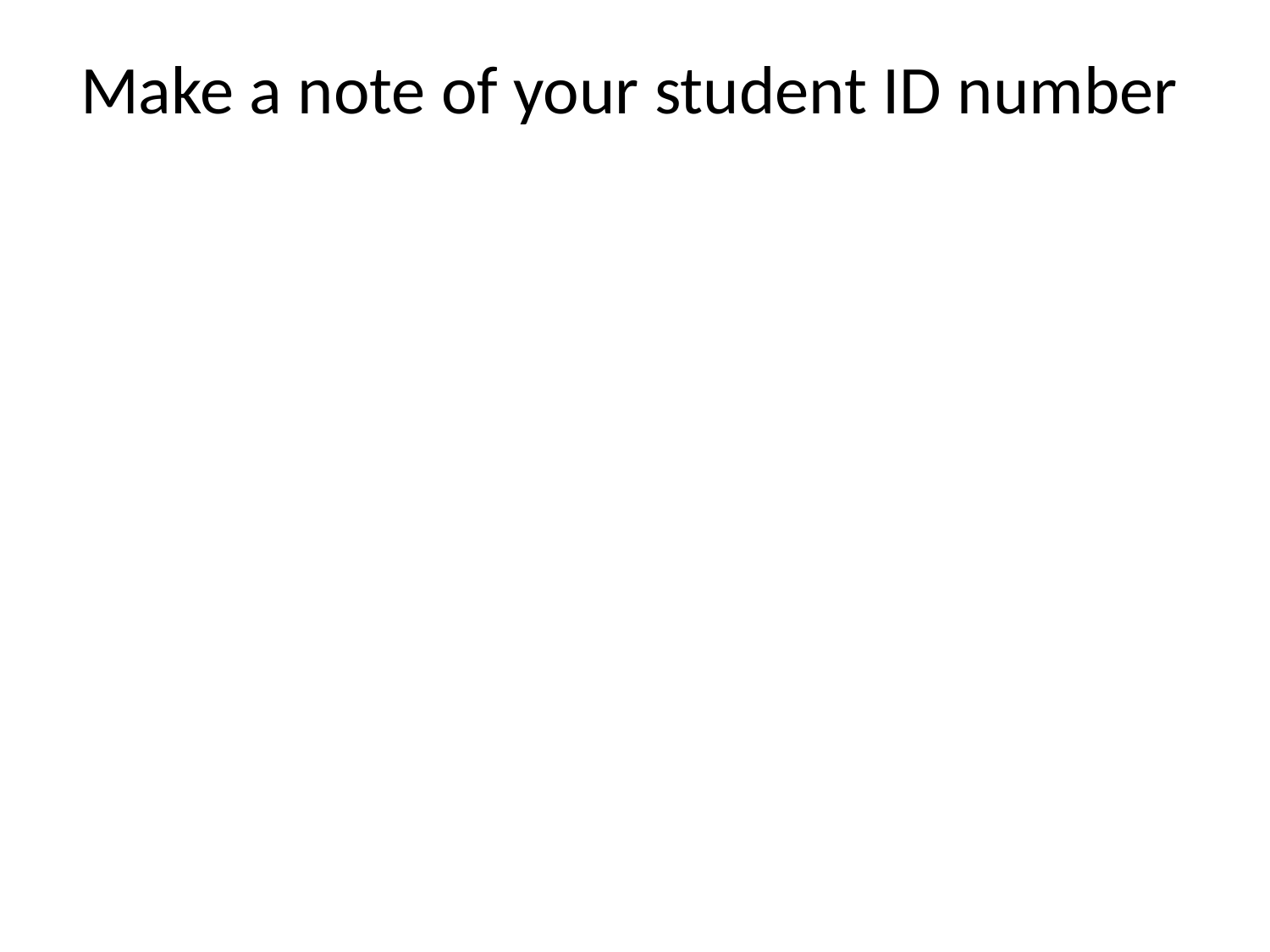

# Make a note of your student ID number